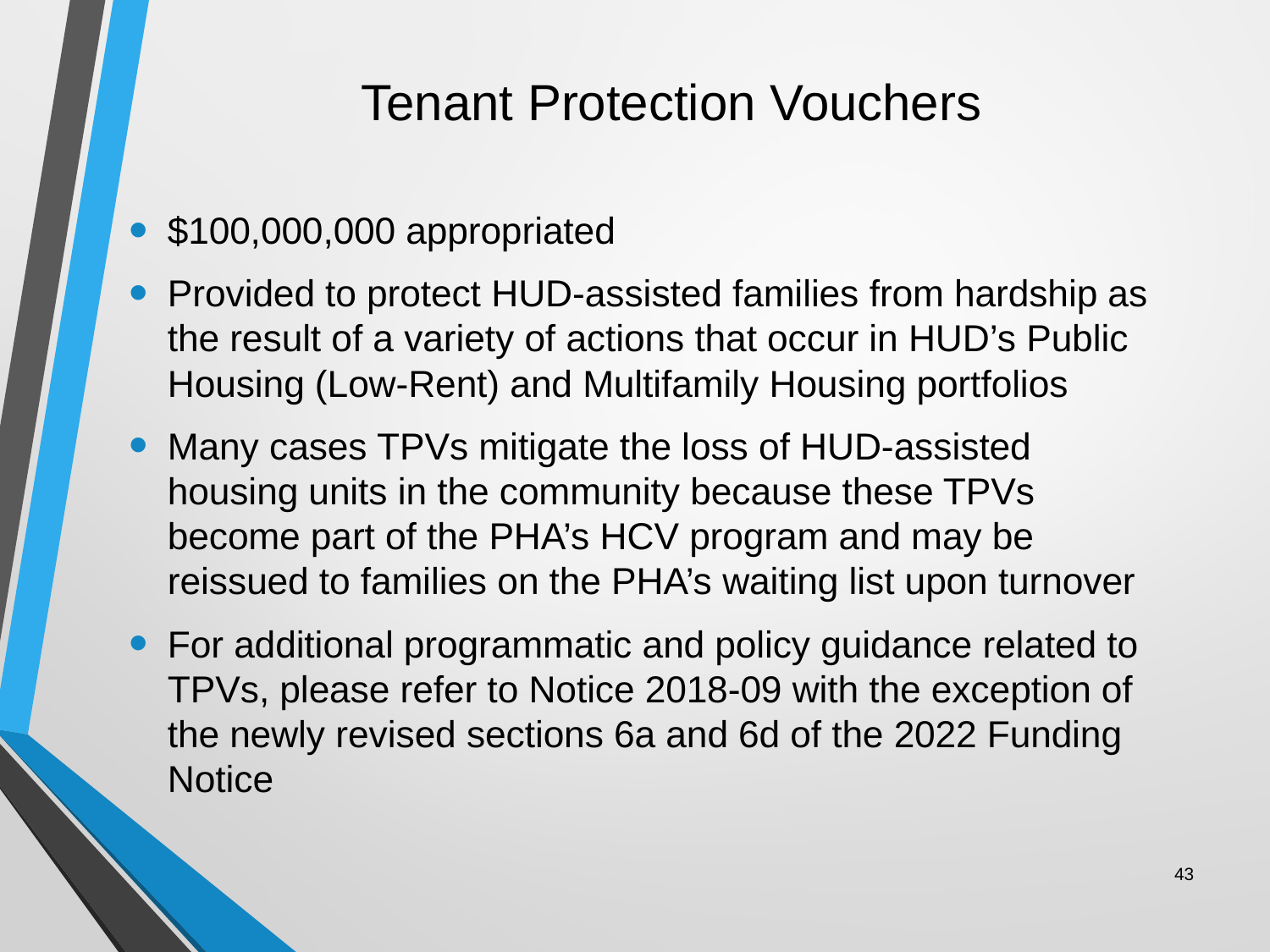

# Tenant Protection Vouchers

$100,000,000 appropriated
Provided to protect HUD-assisted families from hardship as the result of a variety of actions that occur in HUD’s Public Housing (Low-Rent) and Multifamily Housing portfolios
Many cases TPVs mitigate the loss of HUD-assisted housing units in the community because these TPVs become part of the PHA’s HCV program and may be reissued to families on the PHA’s waiting list upon turnover
For additional programmatic and policy guidance related to TPVs, please refer to Notice 2018-09 with the exception of the newly revised sections 6a and 6d of the 2022 Funding Notice

43